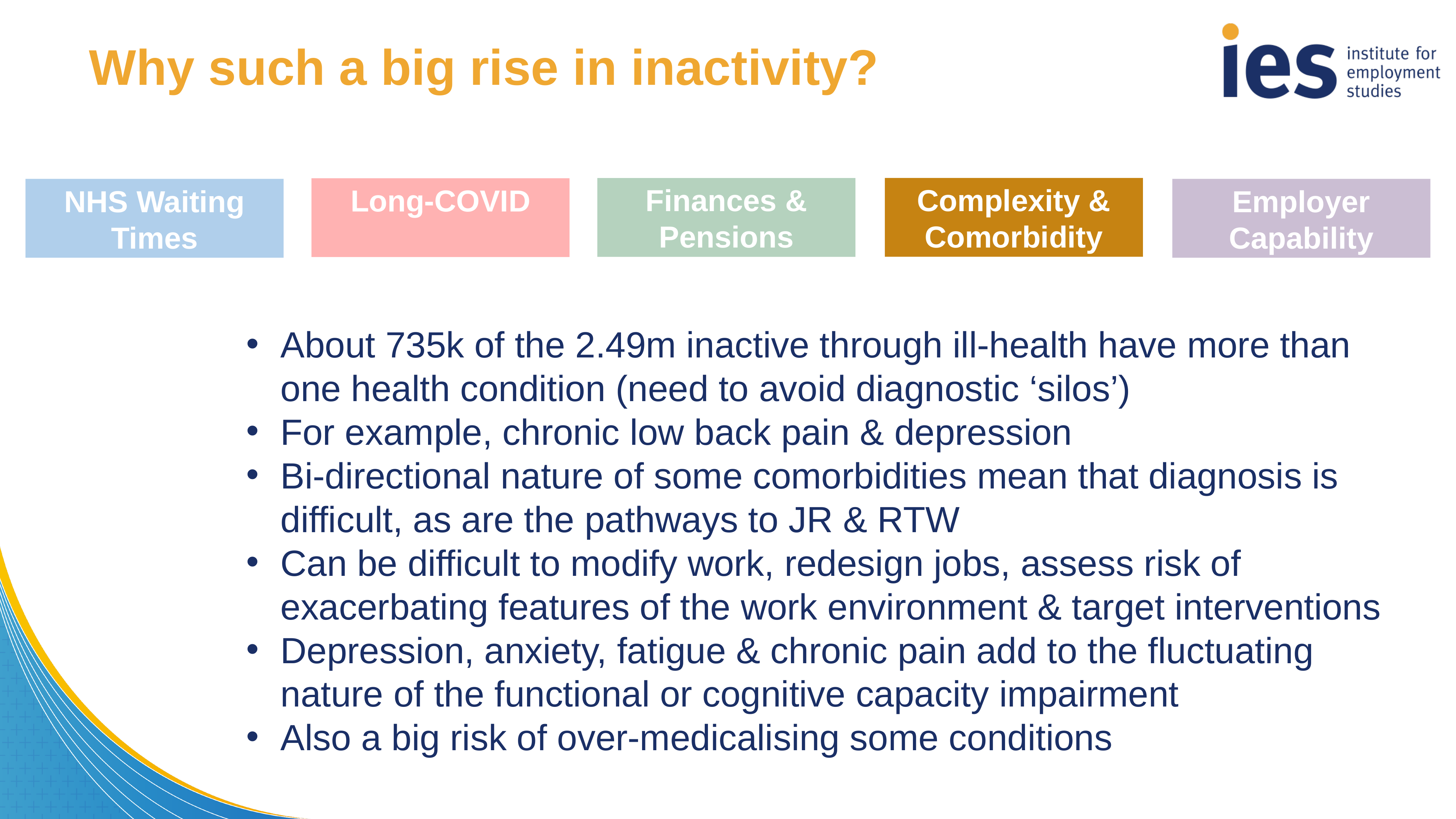

Why such a big rise in inactivity?
Complexity & Comorbidity
Finances & Pensions
Long-COVID

NHS Waiting Times
Employer Capability
About 735k of the 2.49m inactive through ill-health have more than one health condition (need to avoid diagnostic ‘silos’)
For example, chronic low back pain & depression
Bi-directional nature of some comorbidities mean that diagnosis is difficult, as are the pathways to JR & RTW
Can be difficult to modify work, redesign jobs, assess risk of exacerbating features of the work environment & target interventions
Depression, anxiety, fatigue & chronic pain add to the fluctuating nature of the functional or cognitive capacity impairment
Also a big risk of over-medicalising some conditions